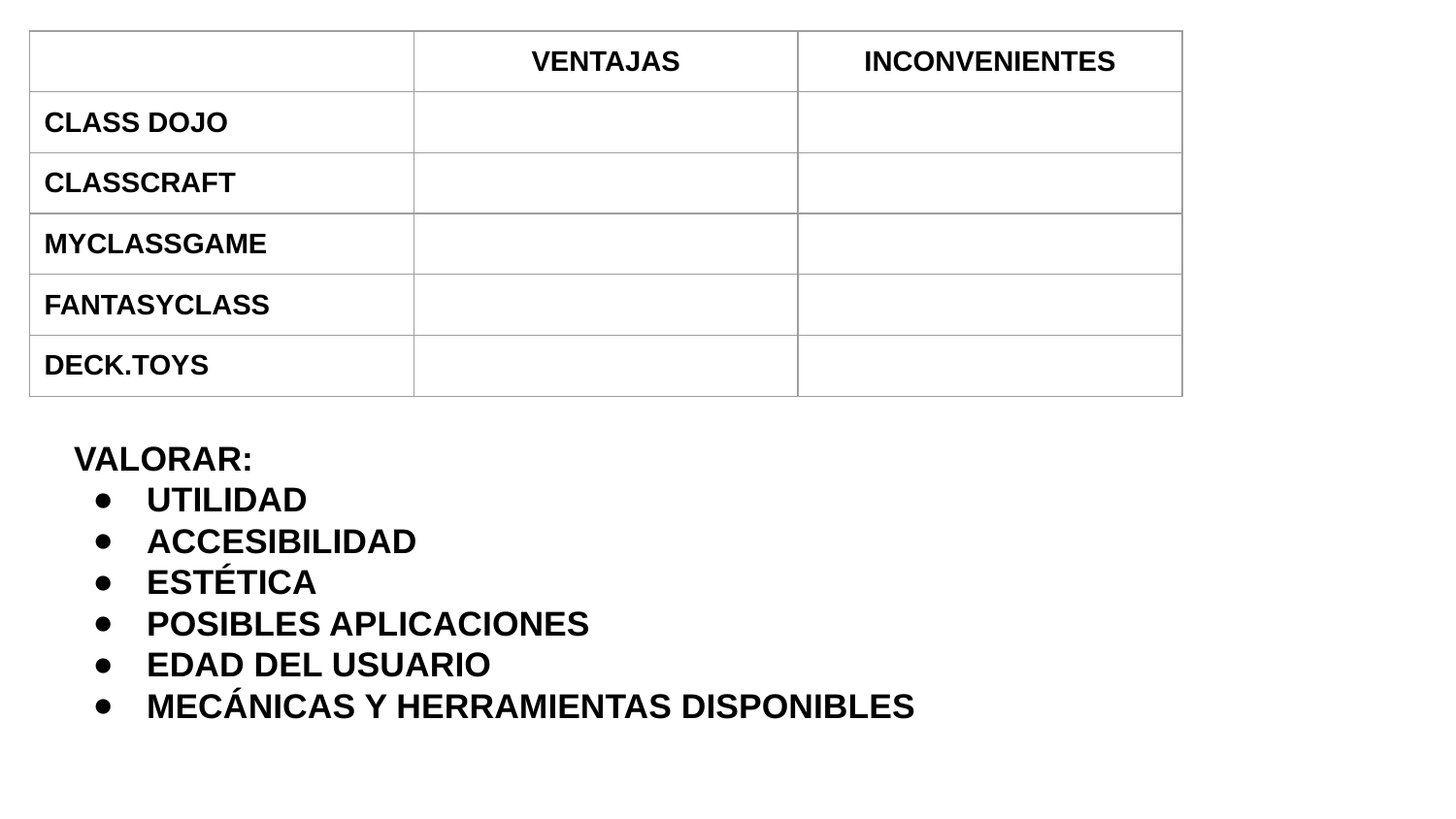

|  | VENTAJAS | INCONVENIENTES |
| --- | --- | --- |
| CLASS DOJO |  |  |
| CLASSCRAFT |  |  |
| MYCLASSGAME |  |  |
| FANTASYCLASS |  |  |
| DECK.TOYS |  |  |
VALORAR:
UTILIDAD
ACCESIBILIDAD
ESTÉTICA
POSIBLES APLICACIONES
EDAD DEL USUARIO
MECÁNICAS Y HERRAMIENTAS DISPONIBLES